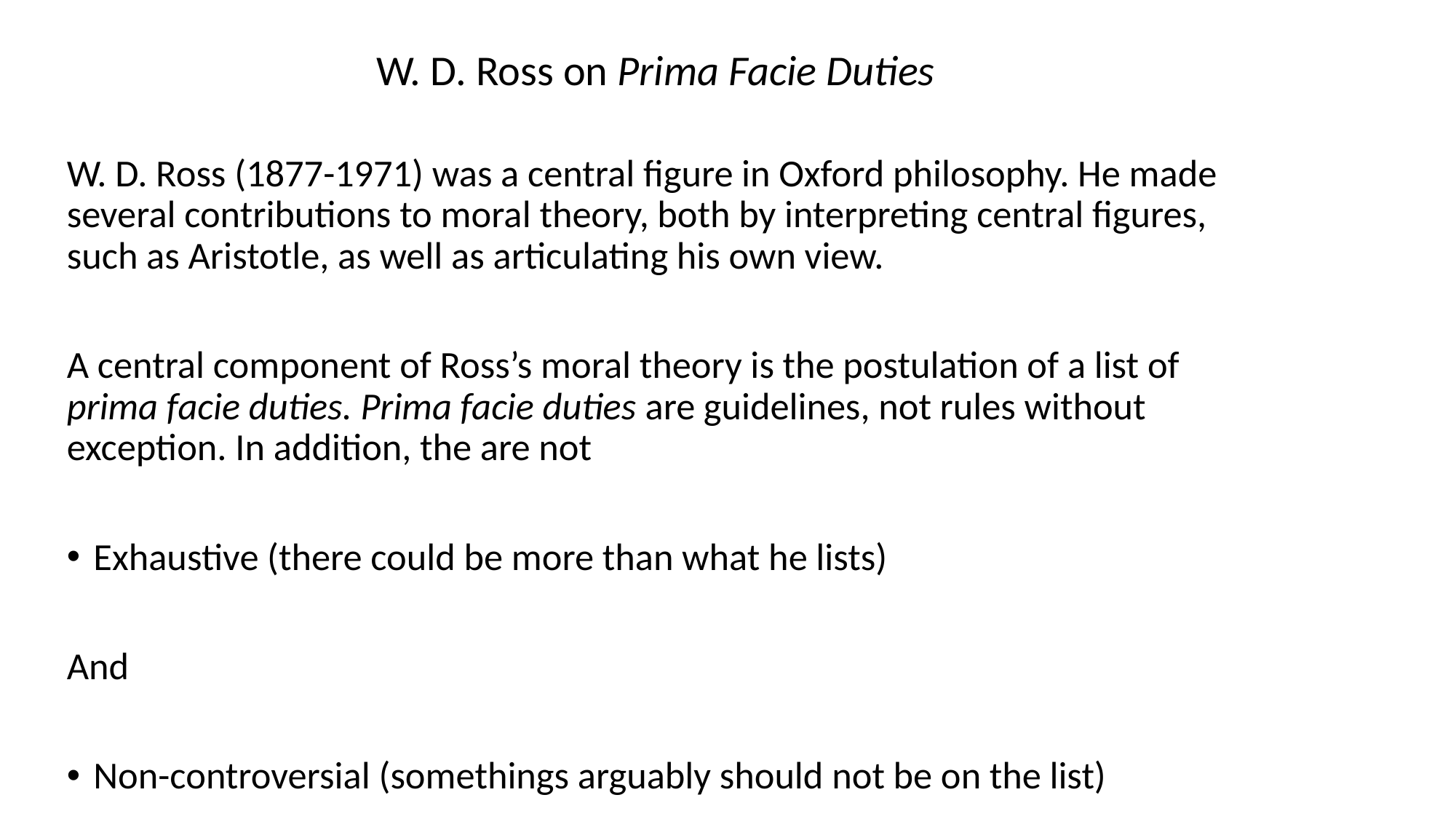

# W. D. Ross on Prima Facie Duties
W. D. Ross (1877-1971) was a central figure in Oxford philosophy. He made several contributions to moral theory, both by interpreting central figures, such as Aristotle, as well as articulating his own view.

A central component of Ross’s moral theory is the postulation of a list of prima facie duties. Prima facie duties are guidelines, not rules without exception. In addition, the are not

Exhaustive (there could be more than what he lists)

And

Non-controversial (somethings arguably should not be on the list)